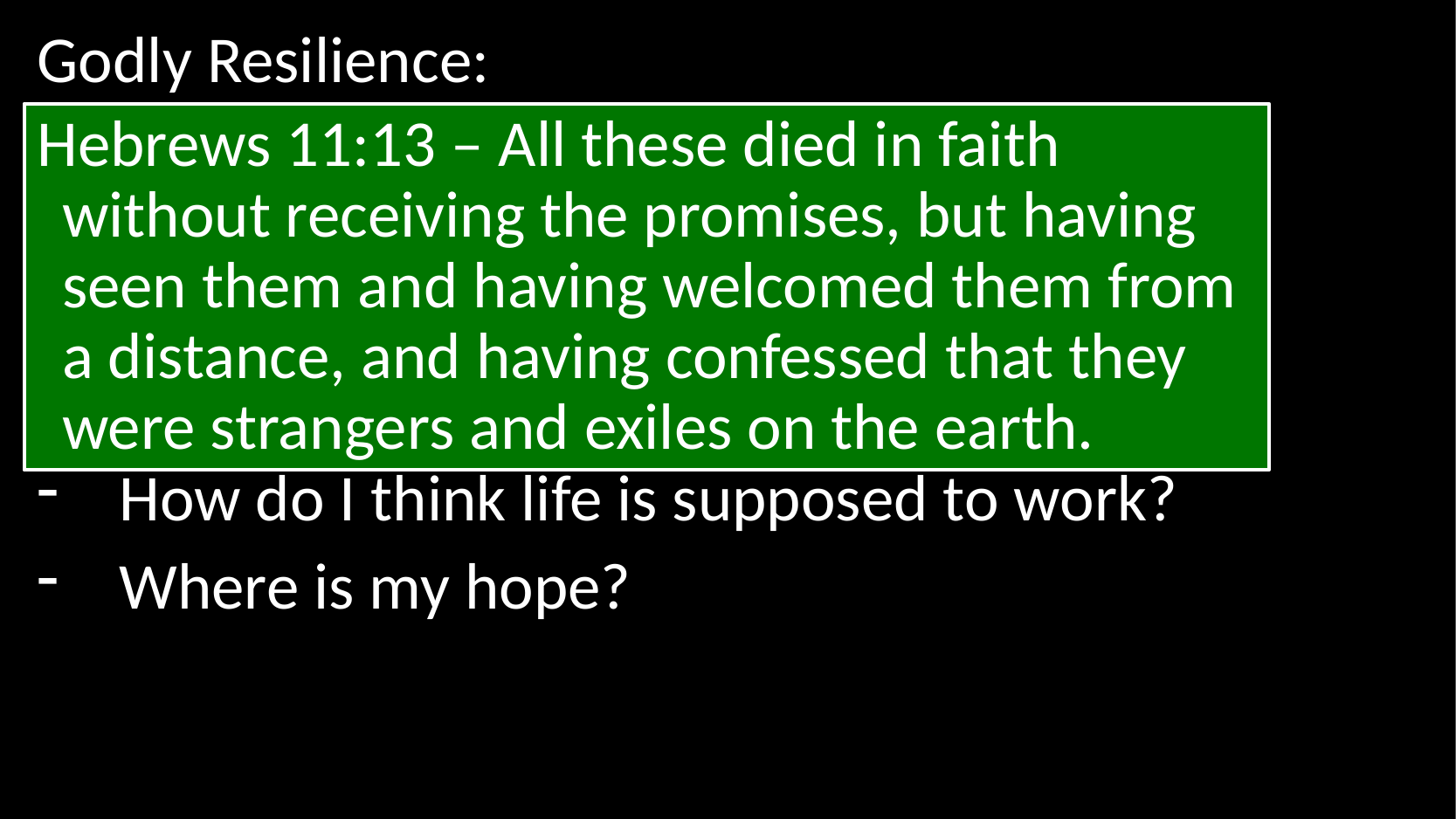

Godly Resilience:
Flows from our joy

Joy is rooted in our expectations:
What do I believe will make me happy?
How do I think life is supposed to work?
Where is my hope?

Hebrews 11:13 – All these died in faith without receiving the promises, but having seen them and having welcomed them from a distance, and having confessed that they were strangers and exiles on the earth.
#